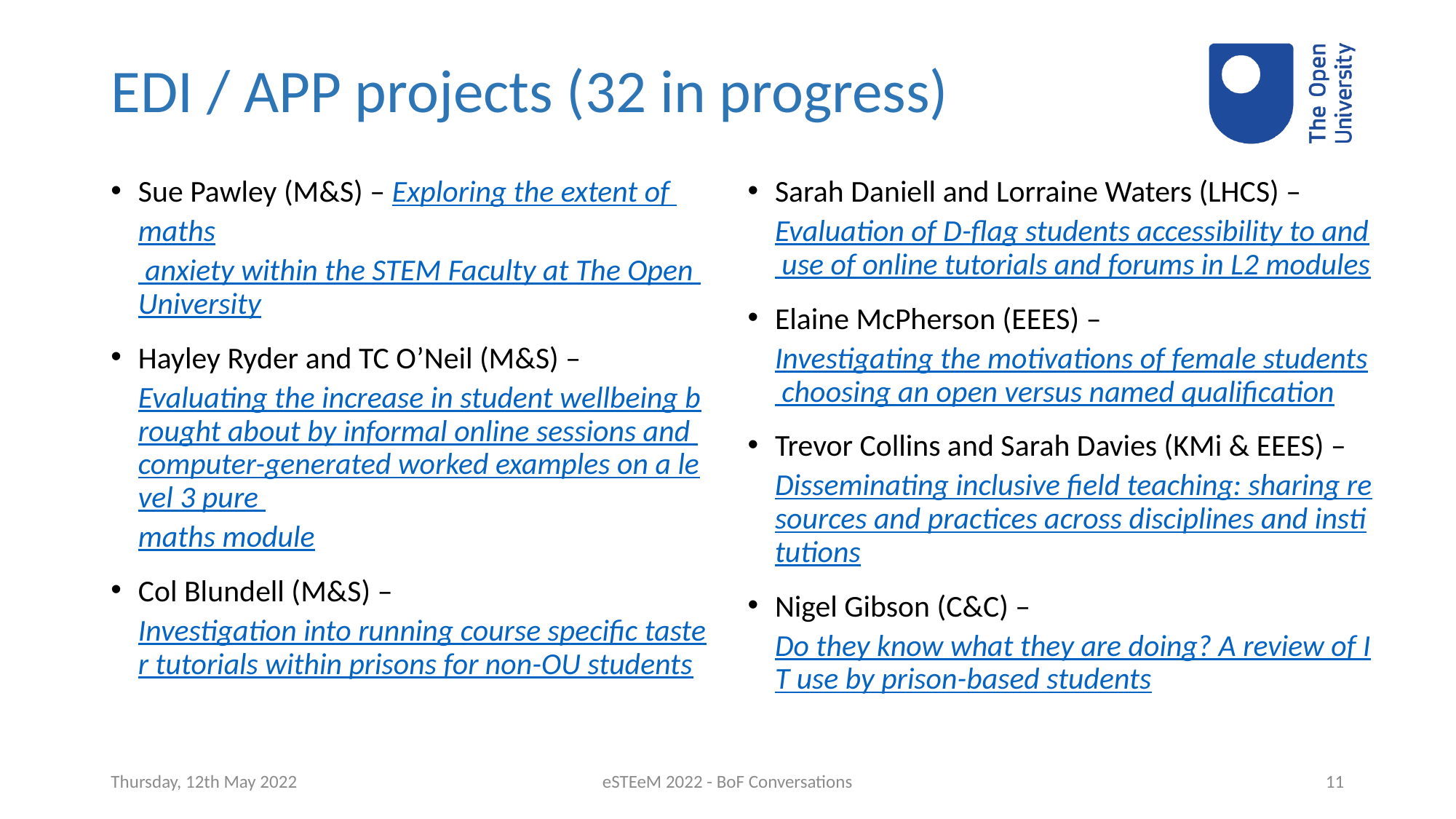

# EDI / APP projects (32 in progress)
Sue Pawley (M&S) – Exploring the extent of maths anxiety within the STEM Faculty at The Open University
Hayley Ryder and TC O’Neil (M&S) – Evaluating the increase in student wellbeing brought about by informal online sessions and computer-generated worked examples on a level 3 pure maths module
Col Blundell (M&S) – Investigation into running course specific taster tutorials within prisons for non-OU students
Sarah Daniell and Lorraine Waters (LHCS) – Evaluation of D-flag students accessibility to and use of online tutorials and forums in L2 modules
Elaine McPherson (EEES) – Investigating the motivations of female students choosing an open versus named qualification
Trevor Collins and Sarah Davies (KMi & EEES) – Disseminating inclusive field teaching: sharing resources and practices across disciplines and institutions
Nigel Gibson (C&C) – Do they know what they are doing? A review of IT use by prison-based students
Thursday, 12th May 2022
eSTEeM 2022 - BoF Conversations
11